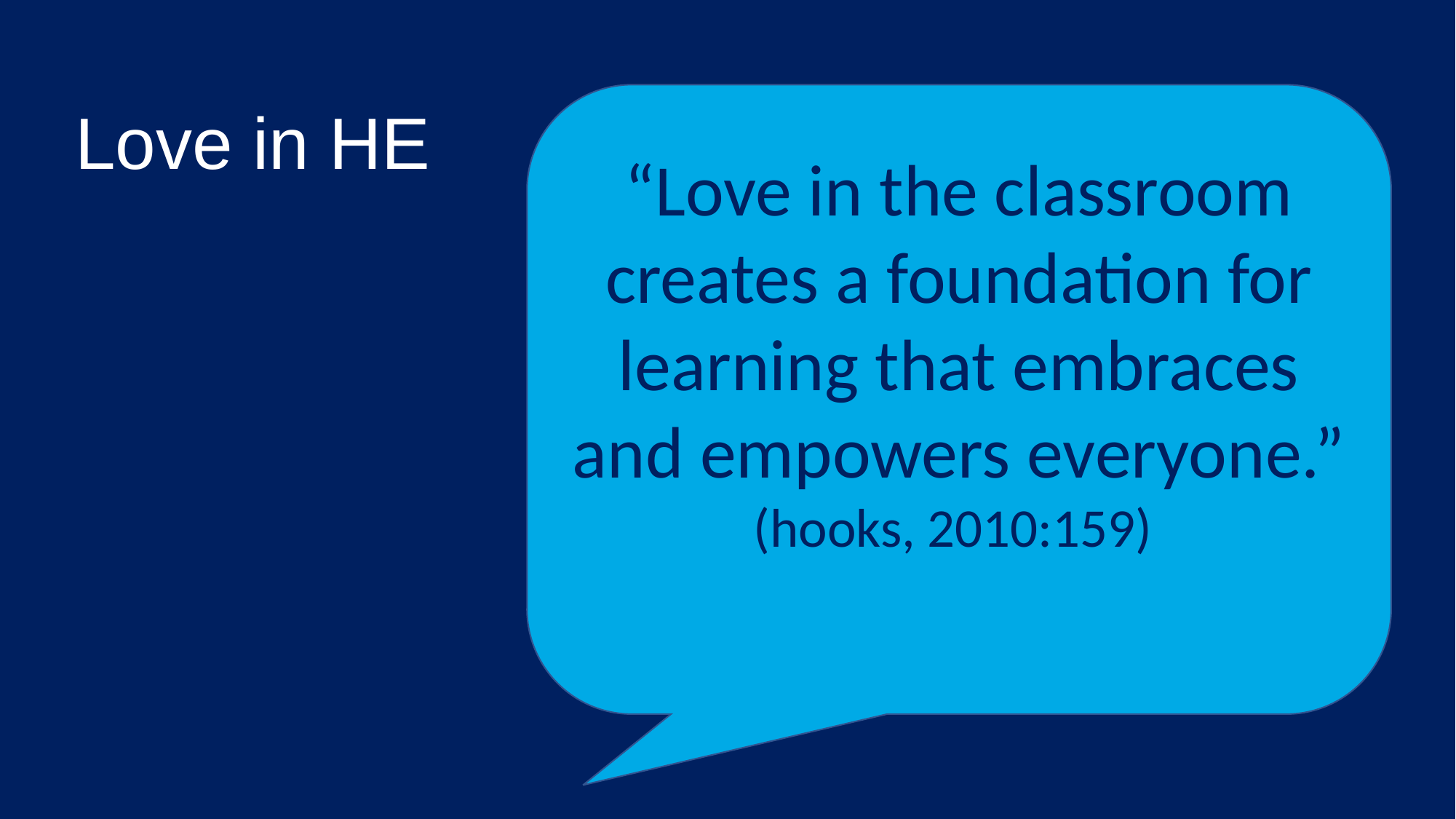

# Love in HE
“Love in the classroom creates a foundation for learning that embraces and empowers everyone.”
(hooks, 2010:159)